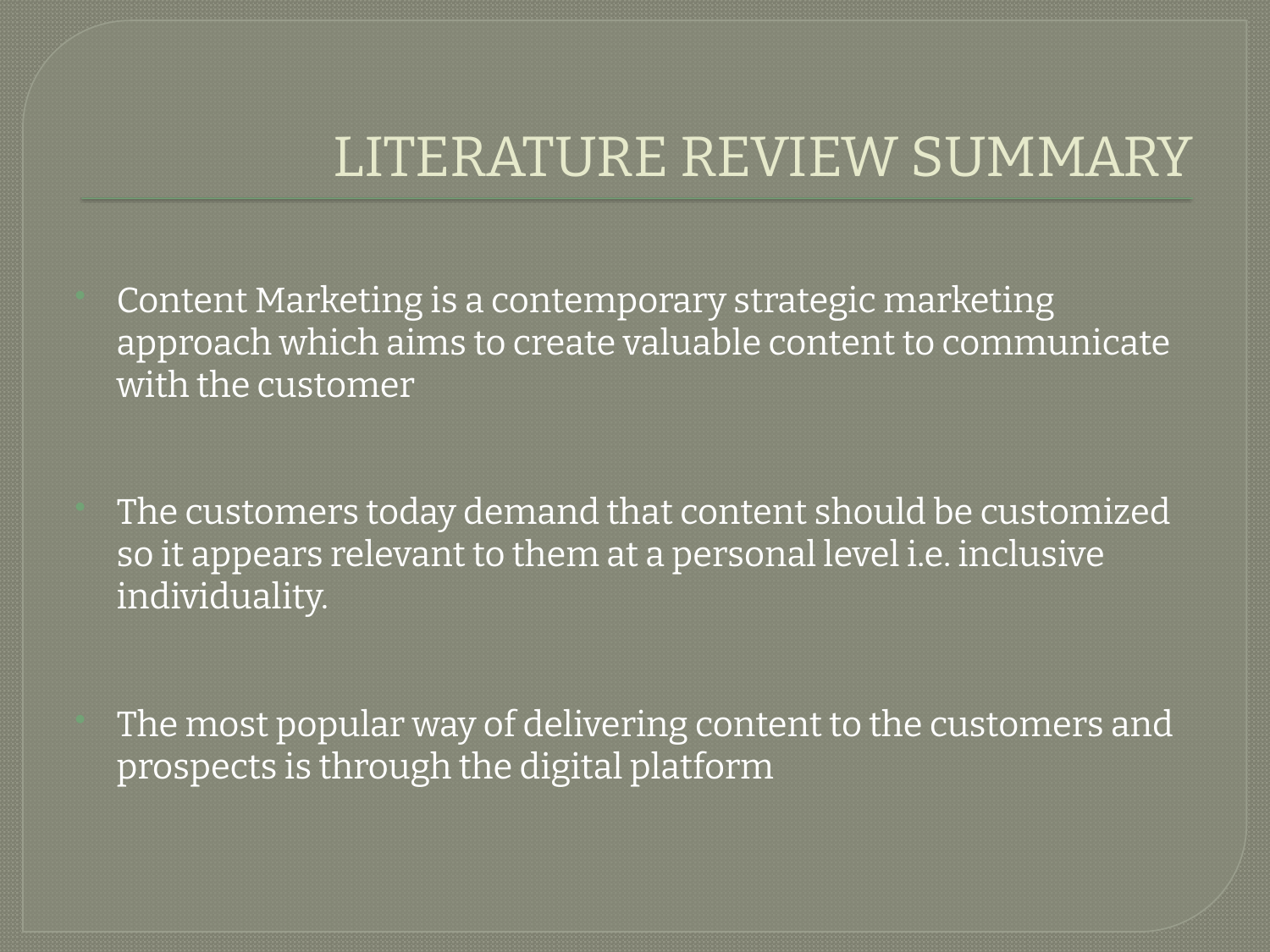

# LITERATURE REVIEW SUMMARY

Content Marketing is a contemporary strategic marketing approach which aims to create valuable content to communicate with the customer

The customers today demand that content should be customized so it appears relevant to them at a personal level i.e. inclusive individuality.

The most popular way of delivering content to the customers and prospects is through the digital platform